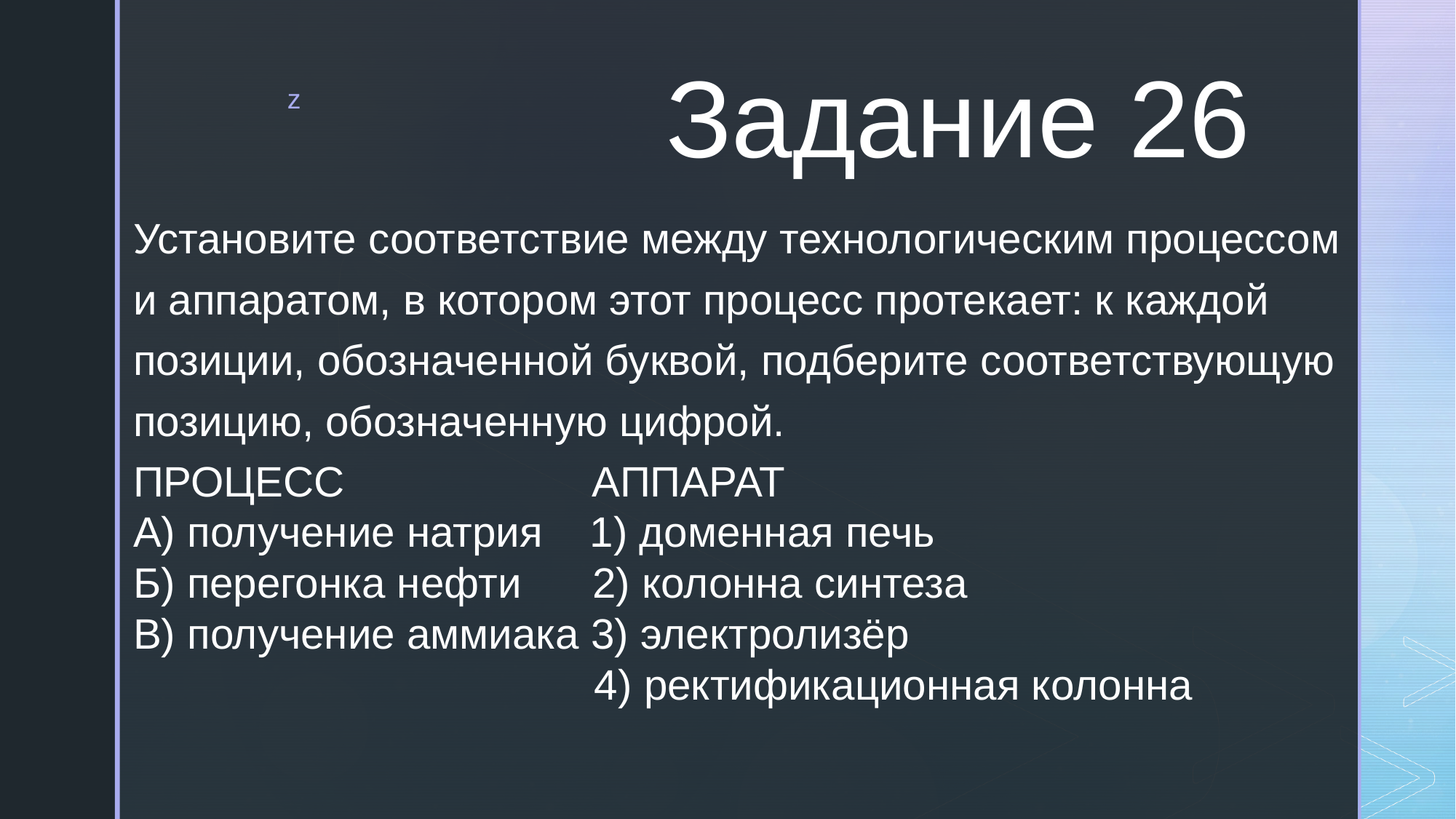

# Задание 26
Установите соответствие между технологическим процессом и аппаратом, в котором этот процесс протекает: к каждой позиции, обозначенной буквой, подберите соответствующую позицию, обозначенную цифрой.
ПРОЦЕСС                     АППАРАТ
А) получение натрия    1) доменная печь
Б) перегонка нефти      2) колонна синтеза
В) получение аммиака 3) электролизёр
                                       4) ректификационная колонна